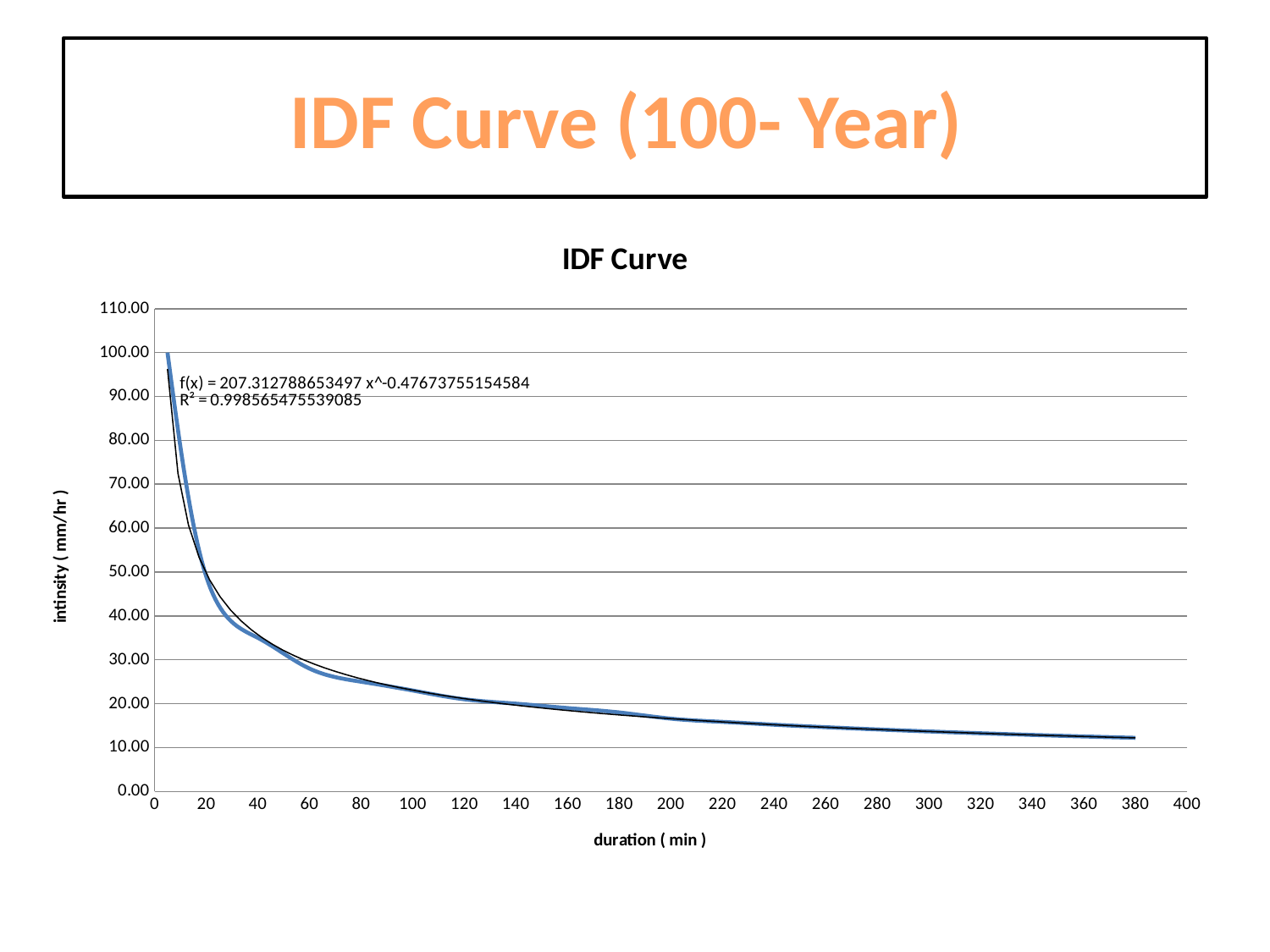

# IDF Curve (100- Year)

### Chart: IDF Curve

| Category |  |
|---|---|